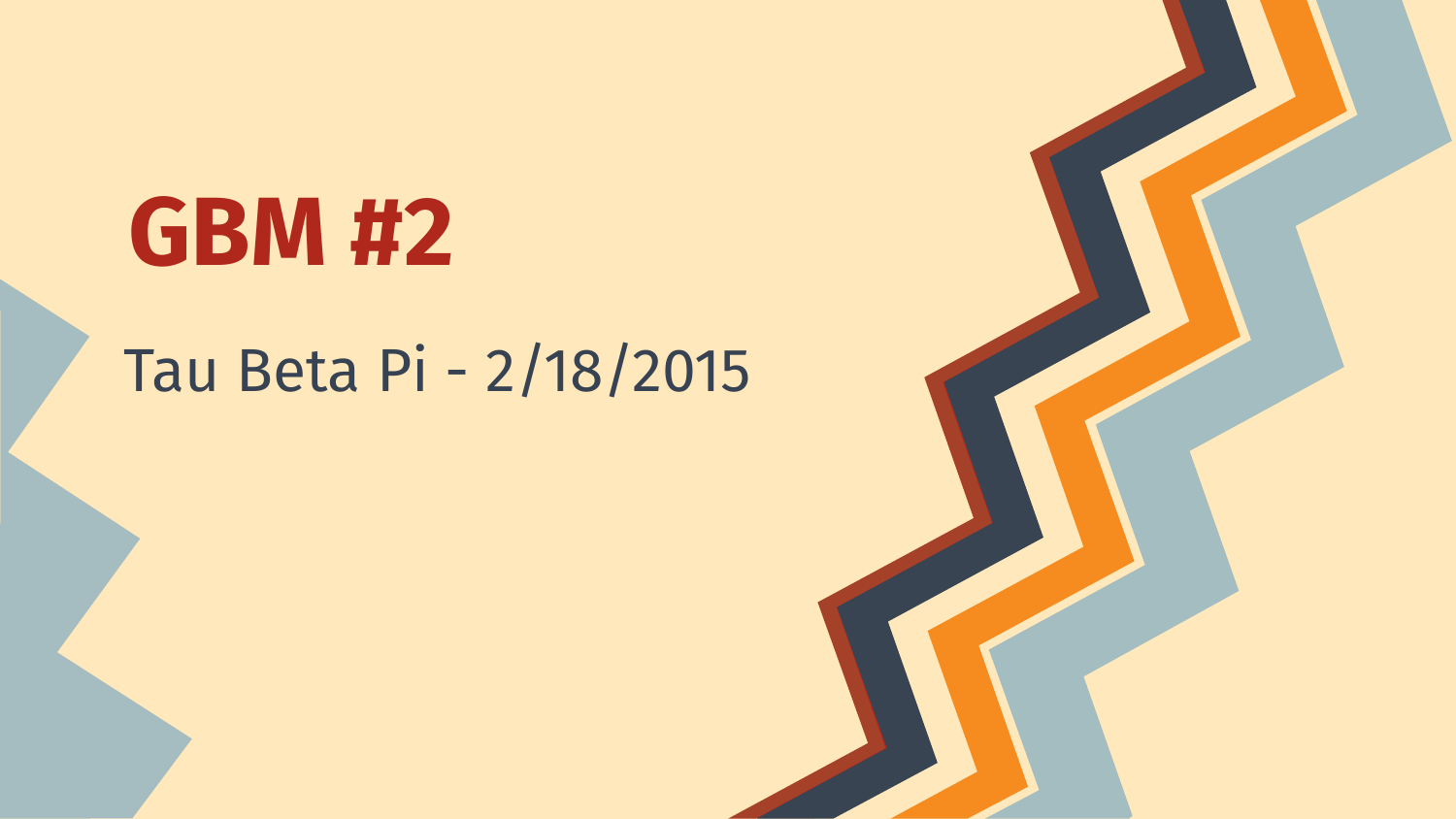

# GBM #2
Tau Beta Pi - 2/18/2015